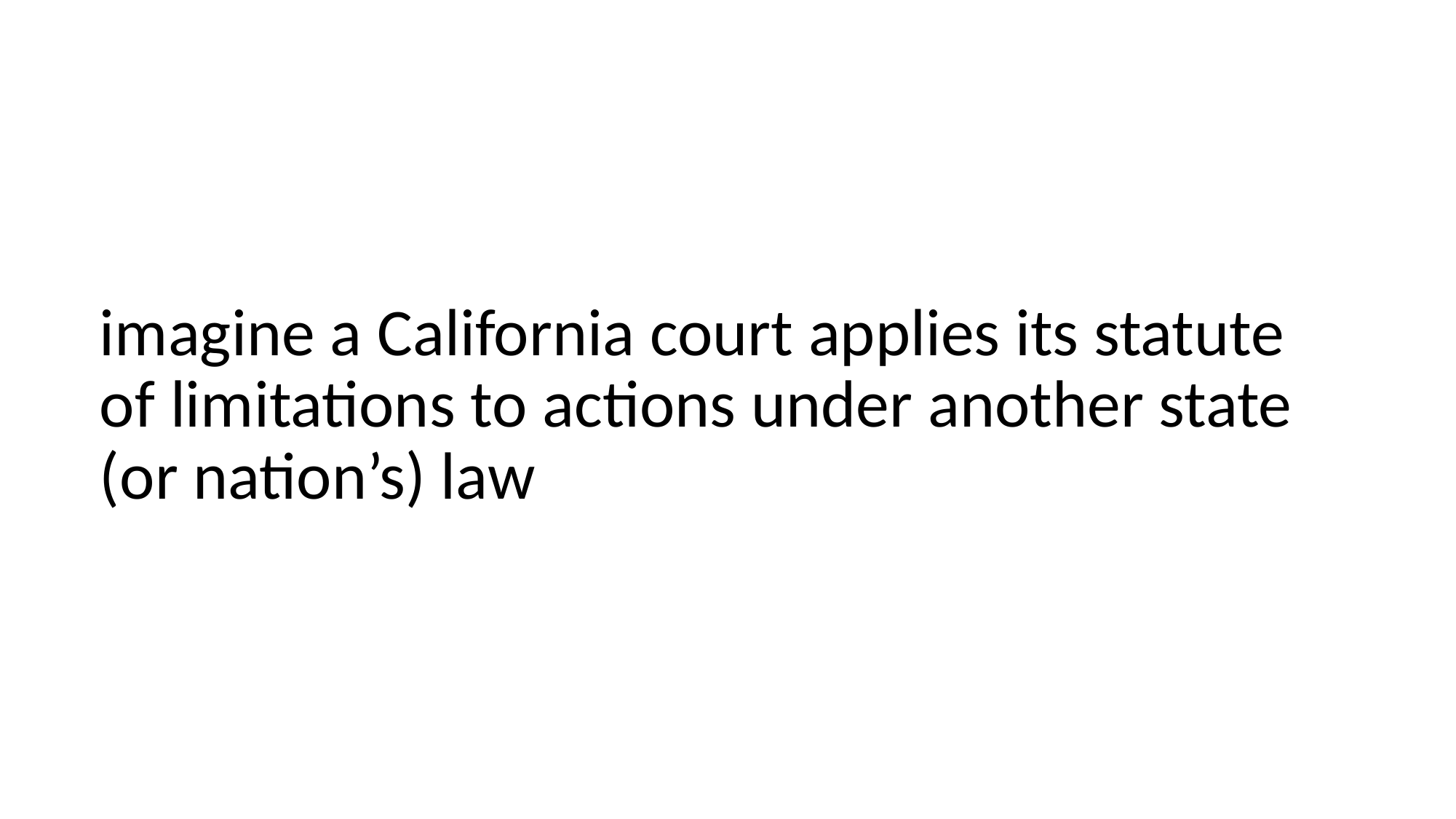

# imagine a California court applies its statute of limitations to actions under another state (or nation’s) law